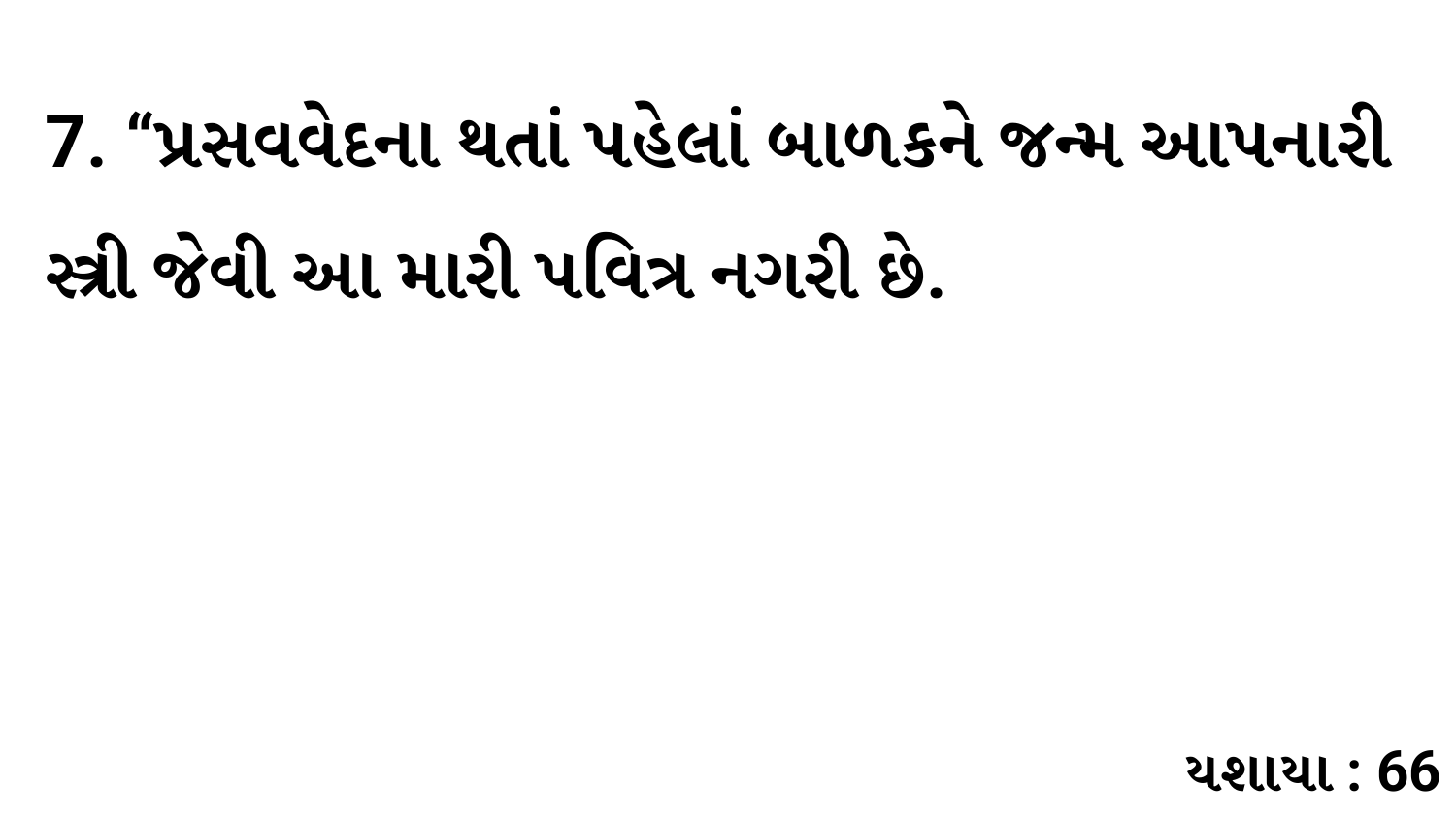

7. “પ્રસવવેદના થતાં પહેલાં બાળકને જન્મ આપનારી સ્ત્રી જેવી આ મારી પવિત્ર નગરી છે.
યશાયા : 66